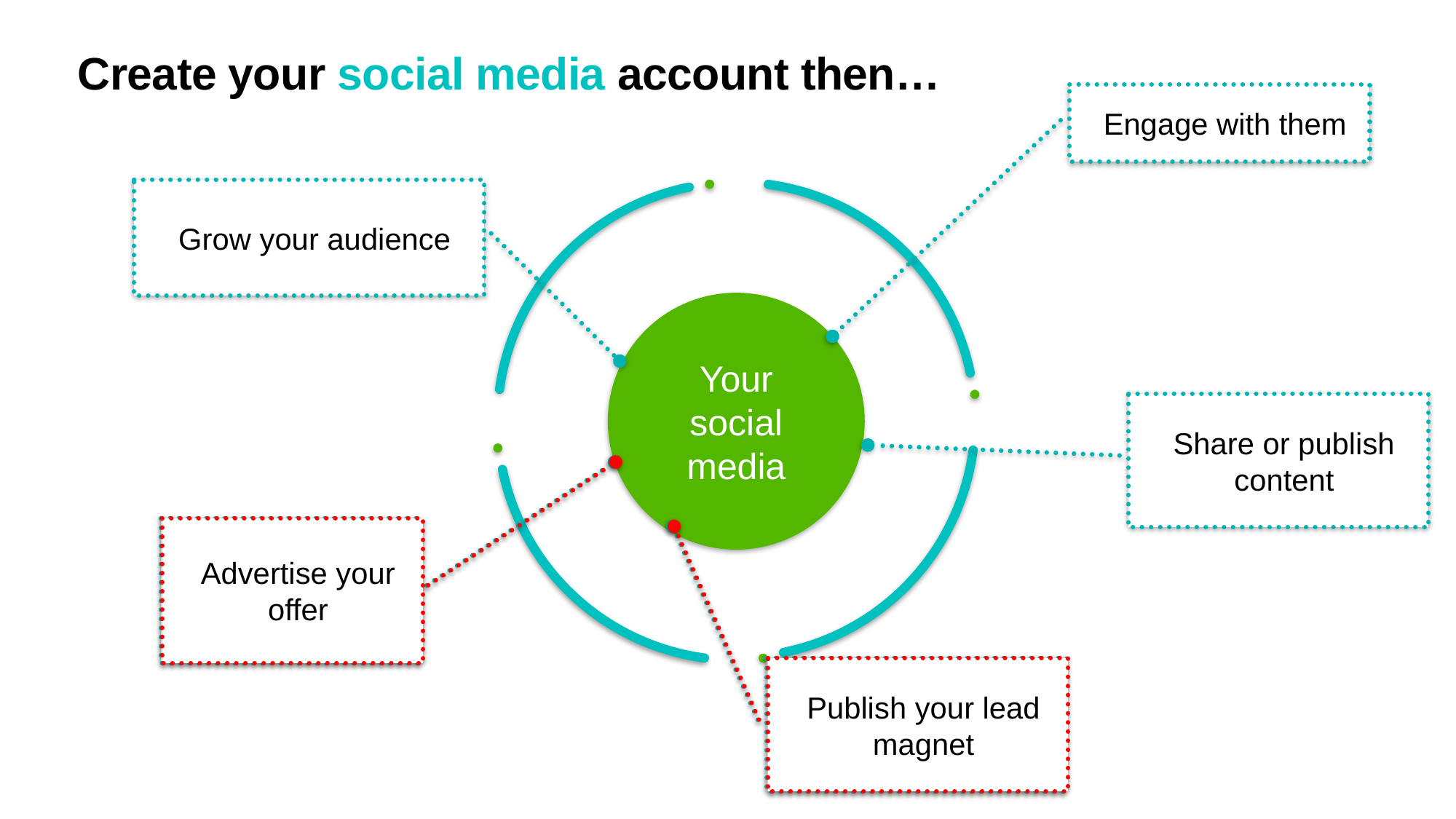

Create your social media account then…
Engage with them

Grow your audience
Your social media
Share or publish content
Advertise your offer
Advertise your offer
Publish your lead magnet
Publish your lead magnet